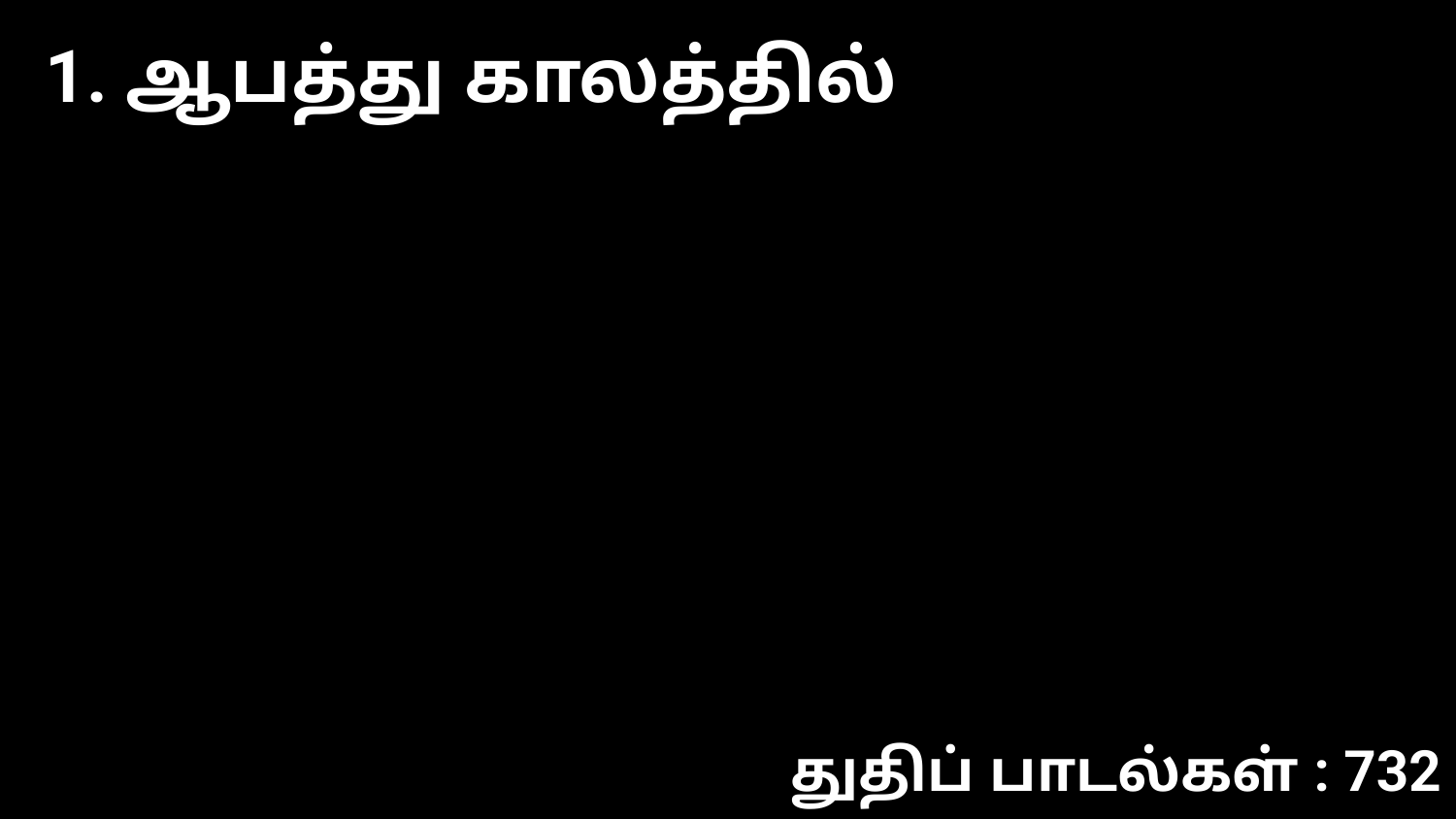

1. ஆபத்து காலத்தில்
துதிப் பாடல்கள் : 732